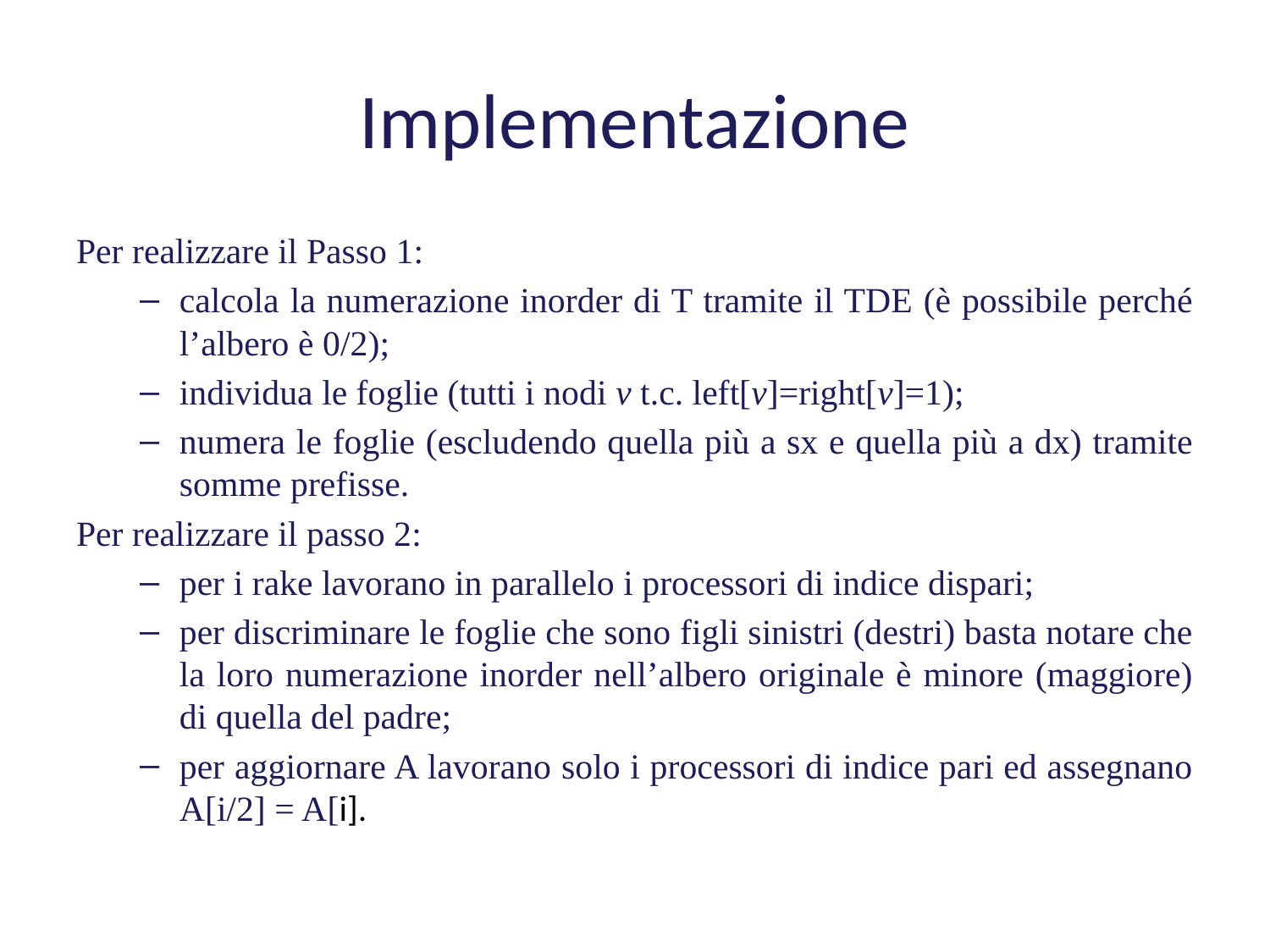

# Implementazione
Per realizzare il Passo 1:
calcola la numerazione inorder di T tramite il TDE (è possibile perché l’albero è 0/2);
individua le foglie (tutti i nodi v t.c. left[v]=right[v]=1);
numera le foglie (escludendo quella più a sx e quella più a dx) tramite somme prefisse.
Per realizzare il passo 2:
per i rake lavorano in parallelo i processori di indice dispari;
per discriminare le foglie che sono figli sinistri (destri) basta notare che la loro numerazione inorder nell’albero originale è minore (maggiore) di quella del padre;
per aggiornare A lavorano solo i processori di indice pari ed assegnano A[i/2] = A[i].